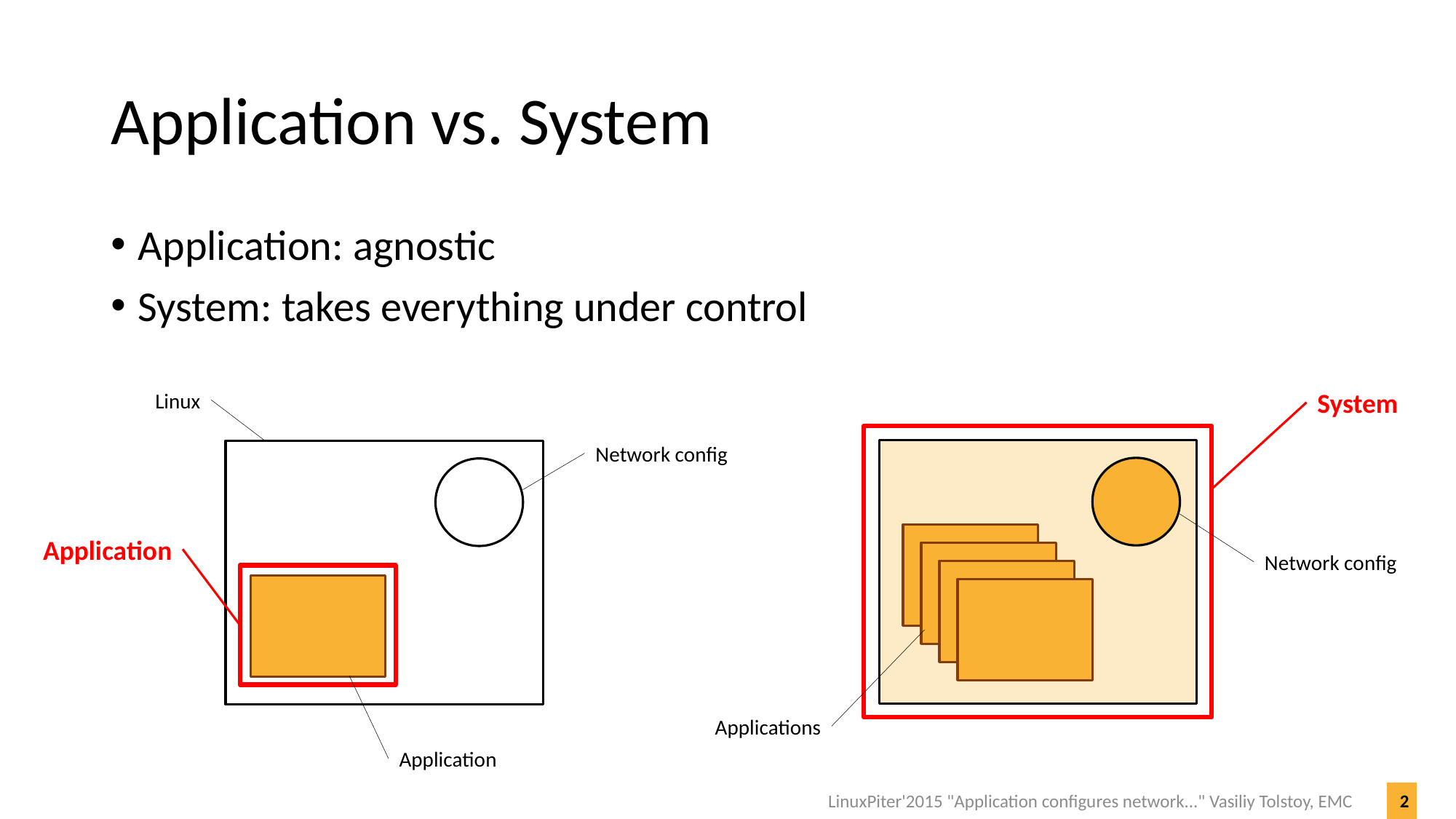

# Application vs. System
Application: agnostic
System: takes everything under control
System
Linux

Network config

Network config

Applications

Application

Application
LinuxPiter'2015 "Application configures network..." Vasiliy Tolstoy, EMC
2